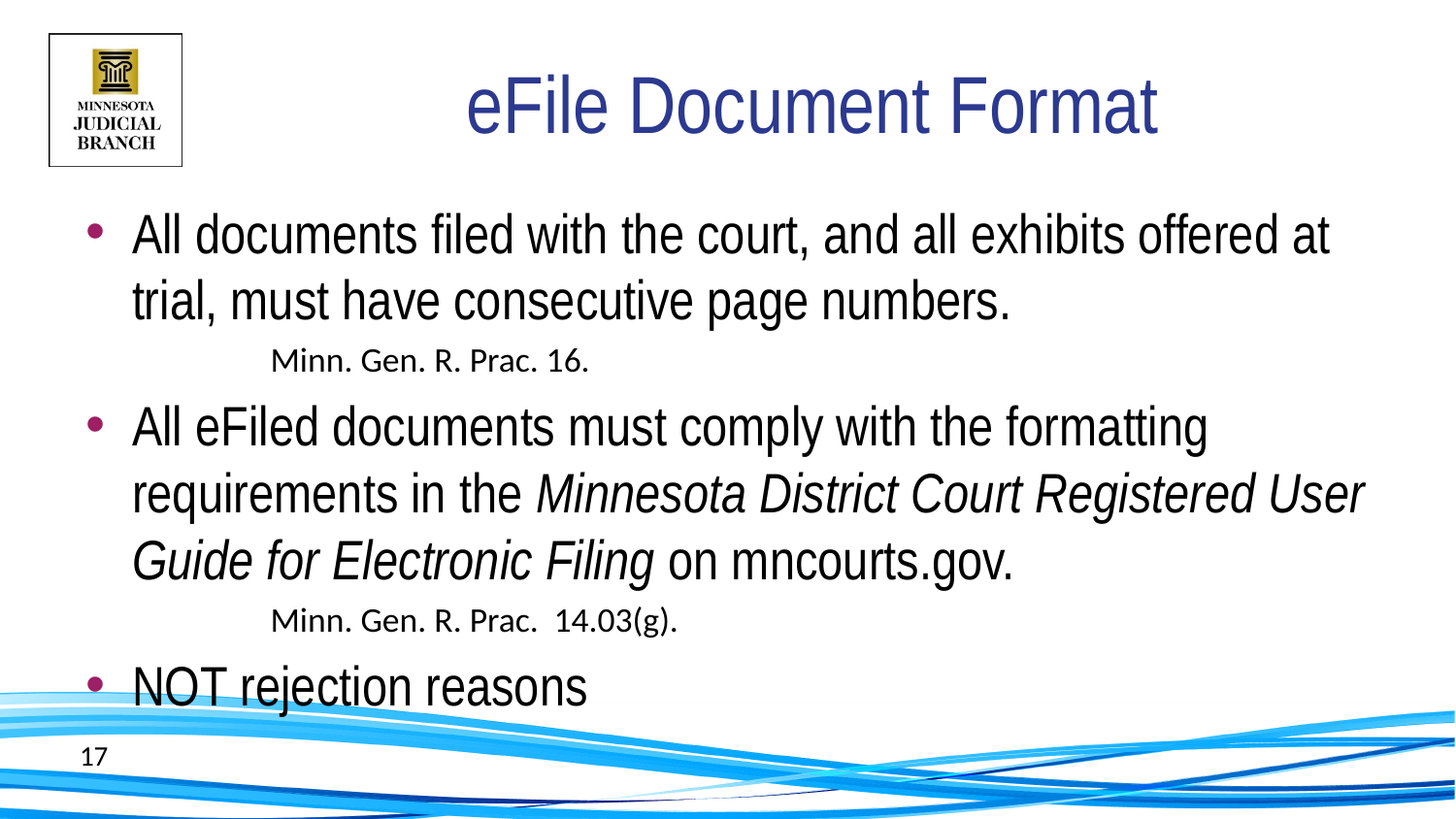

# eFile Document Format
All documents filed with the court, and all exhibits offered at trial, must have consecutive page numbers.
					Minn. Gen. R. Prac. 16.
All eFiled documents must comply with the formatting requirements in the Minnesota District Court Registered User Guide for Electronic Filing on mncourts.gov.
					Minn. Gen. R. Prac.  14.03(g).
NOT rejection reasons
17